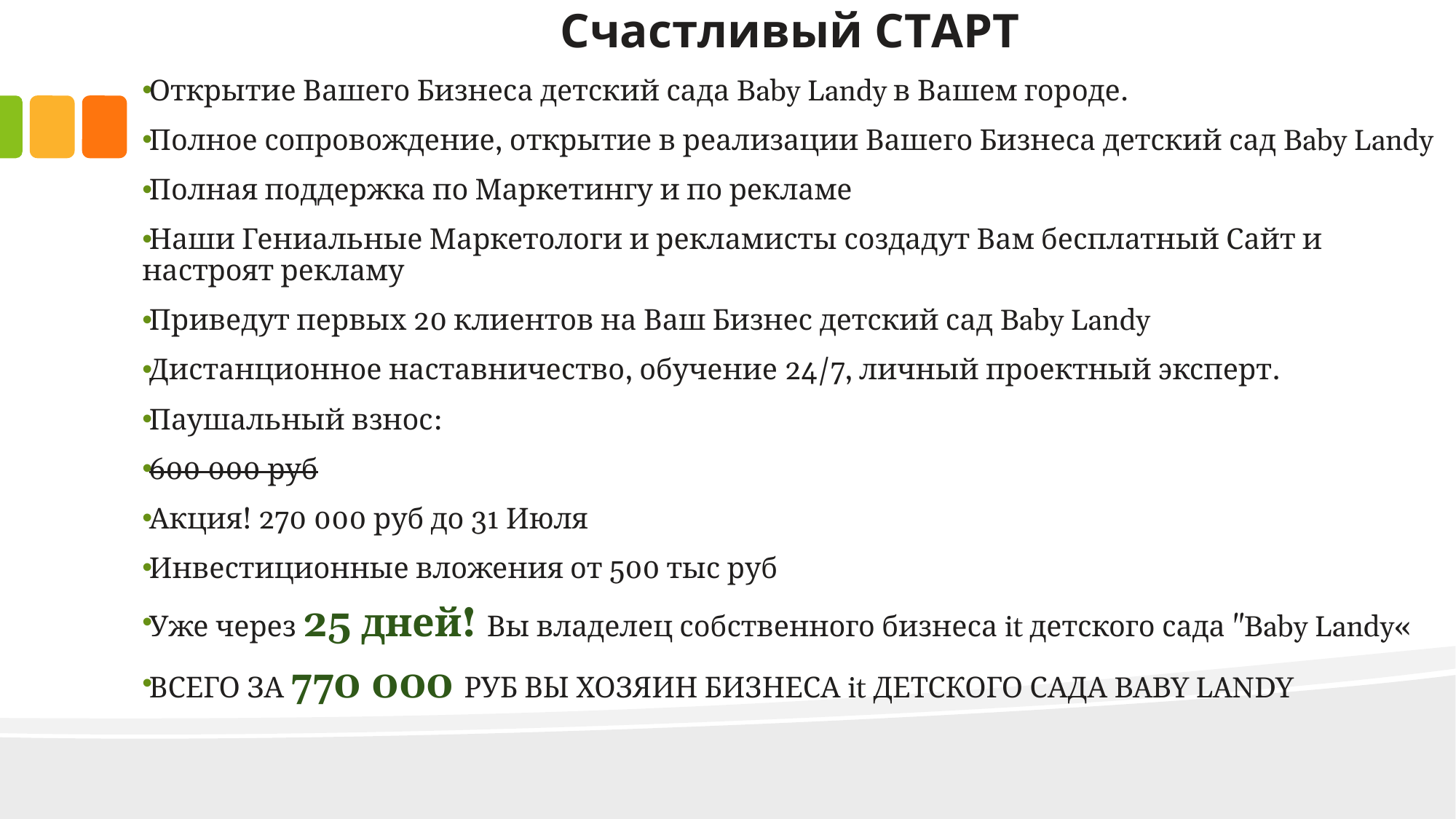

Счастливый СТАРТ
Открытие Вашего Бизнеса детский сада Baby Landy в Вашем городе.
Полное сопровождение, открытие в реализации Вашего Бизнеса детский сад Baby Landy
Полная поддержка по Маркетингу и по рекламе
Наши Гениальные Маркетологи и рекламисты создадут Вам бесплатный Сайт и настроят рекламу
Приведут первых 20 клиентов на Ваш Бизнес детский сад Baby Landy
Дистанционное наставничество, обучение 24/7, личный проектный эксперт.
Паушальный взнос:
600 000 руб
Акция! 270 000 руб до 31 Июля
Инвестиционные вложения от 500 тыс руб
Уже через 25 дней! Вы владелец собственного бизнеса it детского сада "Baby Landy«
ВСЕГО ЗА 770 000 РУБ ВЫ ХОЗЯИН БИЗНЕСА it ДЕТСКОГО САДА BABY LANDY